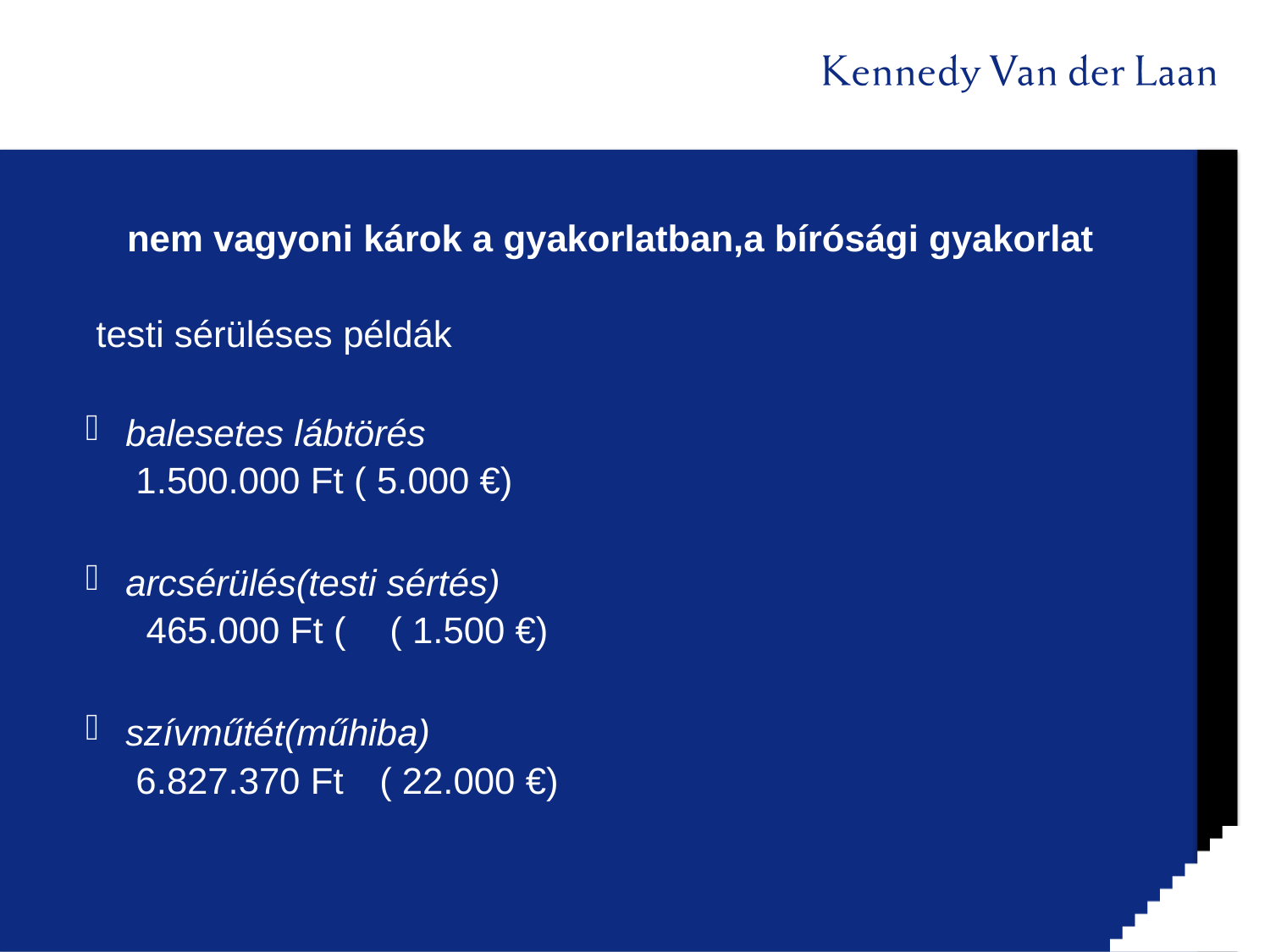

# nem vagyoni károk a gyakorlatban,a bírósági gyakorlat
 testi sérüléses példák
balesetes lábtörés
 1.500.000 Ft ( 5.000 €)

arcsérülés(testi sértés)
  465.000 Ft (	 ( 1.500 €)

szívműtét(műhiba)
 6.827.370 Ft  	( 22.000 €)